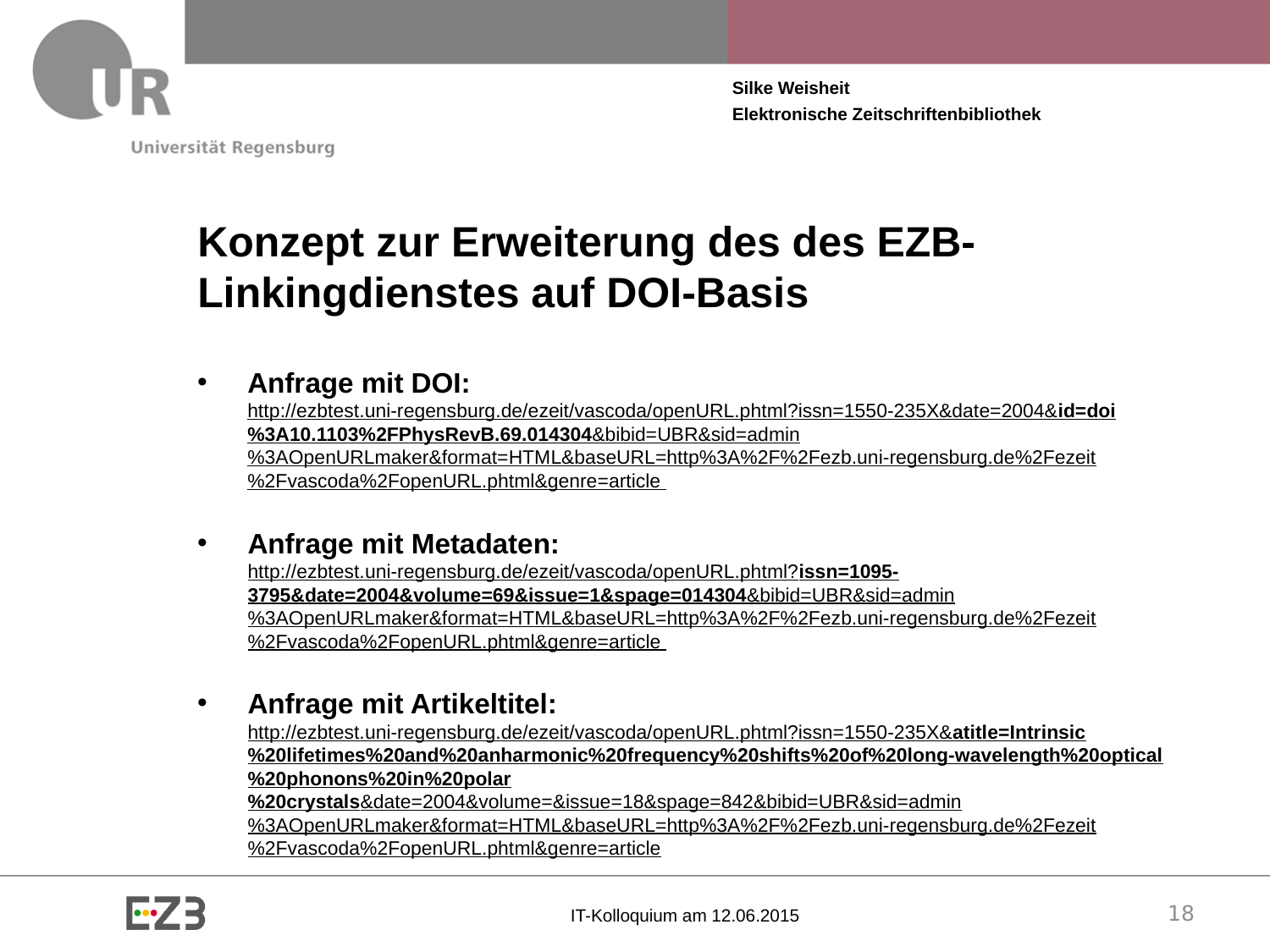

# Konzept zur Erweiterung des des EZB-Linkingdienstes auf DOI-Basis

Anfrage mit DOI:
http://ezbtest.uni-regensburg.de/ezeit/vascoda/openURL.phtml?issn=1550-235X&date=2004&id=doi%3A10.1103%2FPhysRevB.69.014304&bibid=UBR&sid=admin%3AOpenURLmaker&format=HTML&baseURL=http%3A%2F%2Fezb.uni-regensburg.de%2Fezeit%2Fvascoda%2FopenURL.phtml&genre=article

Anfrage mit Metadaten:
http://ezbtest.uni-regensburg.de/ezeit/vascoda/openURL.phtml?issn=1095-3795&date=2004&volume=69&issue=1&spage=014304&bibid=UBR&sid=admin%3AOpenURLmaker&format=HTML&baseURL=http%3A%2F%2Fezb.uni-regensburg.de%2Fezeit%2Fvascoda%2FopenURL.phtml&genre=article

Anfrage mit Artikeltitel:
http://ezbtest.uni-regensburg.de/ezeit/vascoda/openURL.phtml?issn=1550-235X&atitle=Intrinsic%20lifetimes%20and%20anharmonic%20frequency%20shifts%20of%20long-wavelength%20optical%20phonons%20in%20polar%20crystals&date=2004&volume=&issue=18&spage=842&bibid=UBR&sid=admin%3AOpenURLmaker&format=HTML&baseURL=http%3A%2F%2Fezb.uni-regensburg.de%2Fezeit%2Fvascoda%2FopenURL.phtml&genre=article